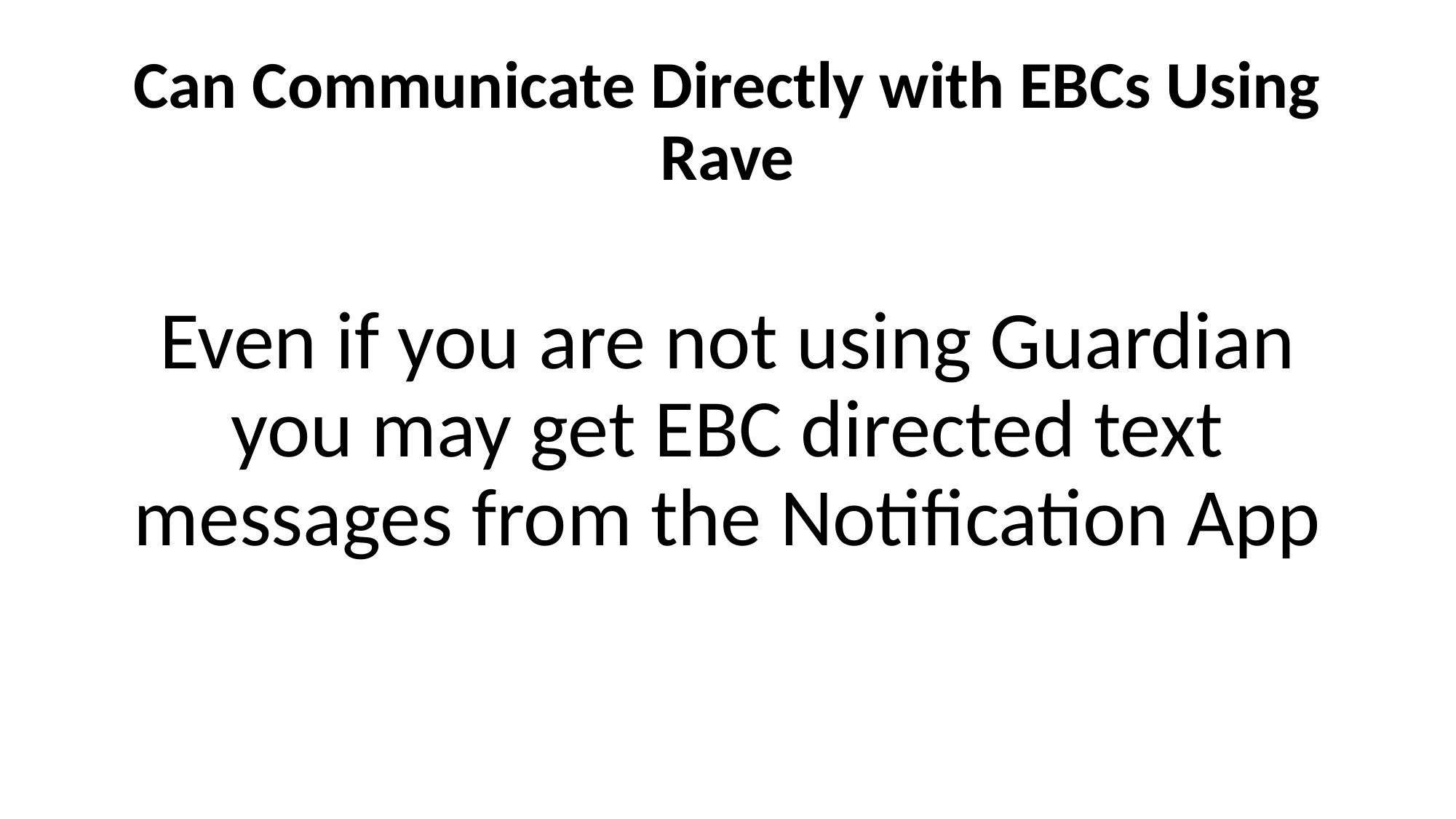

# Can Communicate Directly with EBCs Using Rave
Even if you are not using Guardian you may get EBC directed text messages from the Notification App